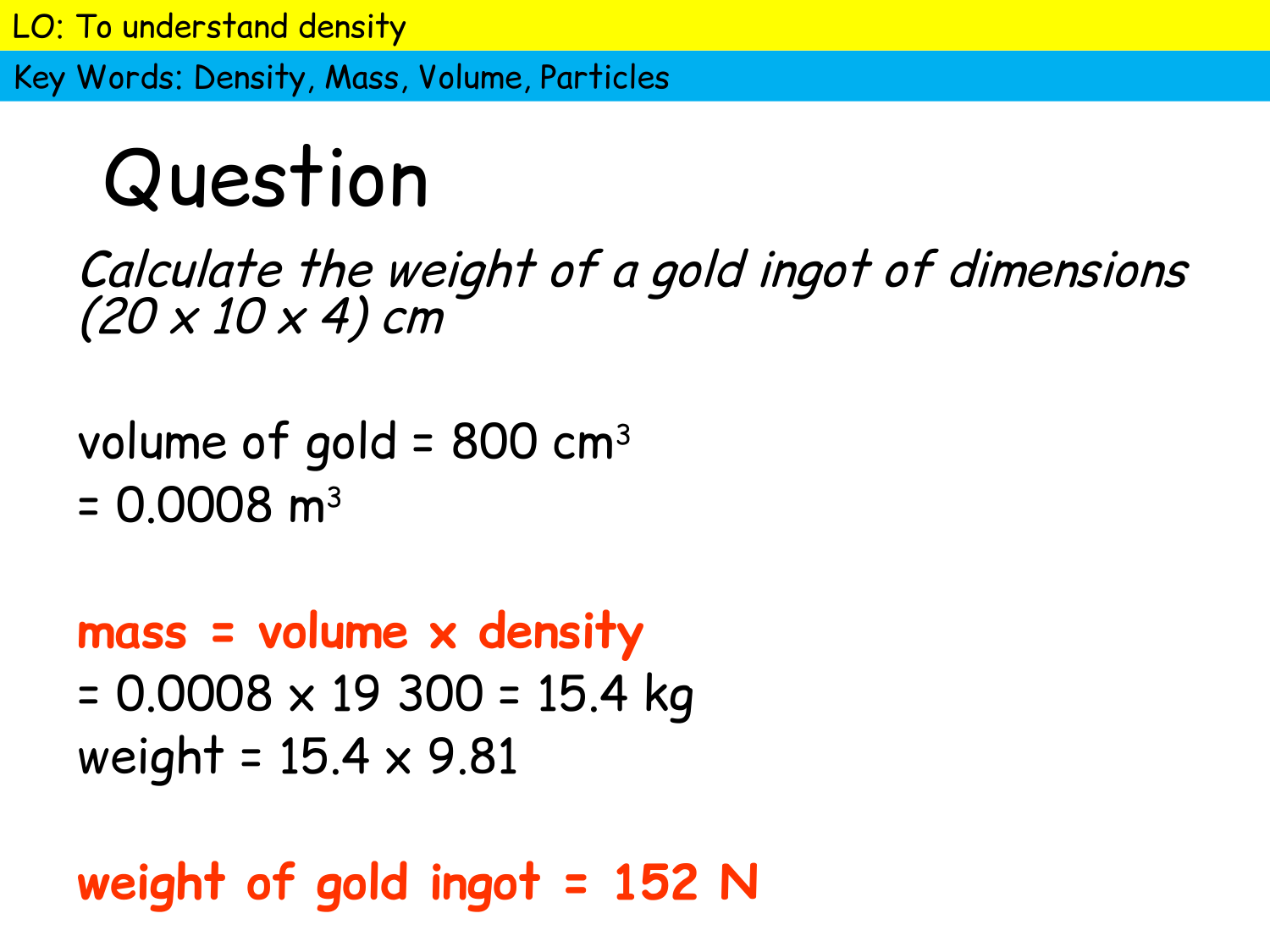

# Question
Calculate the weight of a gold ingot of dimensions (20 x 10 x 4) cm

volume of gold = 800 cm3
= 0.0008 m3

mass = volume x density
= 0.0008 x 19 300 = 15.4 kg
weight = 15.4 x 9.81

weight of gold ingot = 152 N